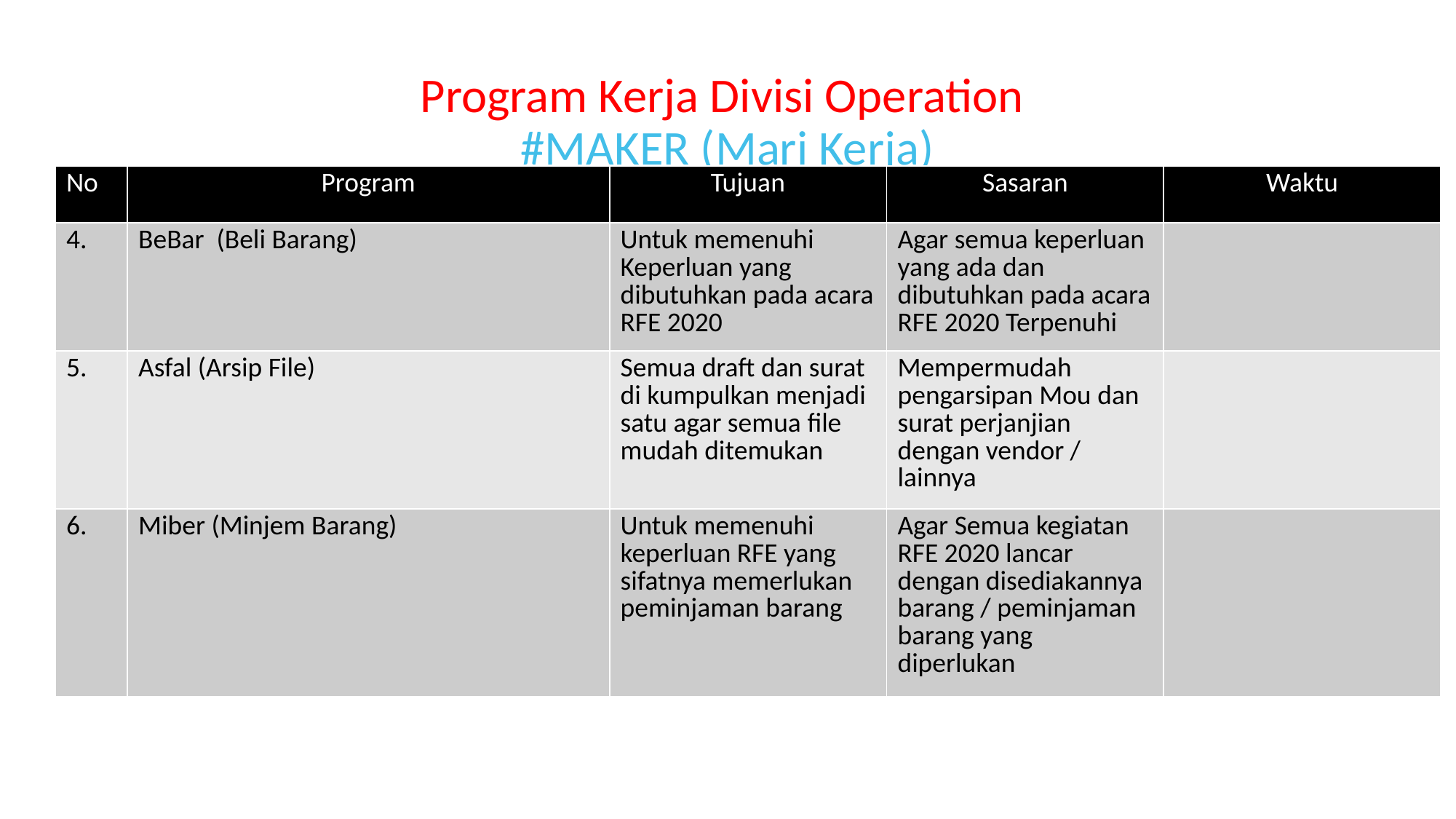

# Program Kerja Divisi Operation #MAKER (Mari Kerja)
| No | Program | Tujuan | Sasaran | Waktu |
| --- | --- | --- | --- | --- |
| 4. | BeBar (Beli Barang) | Untuk memenuhi Keperluan yang dibutuhkan pada acara RFE 2020 | Agar semua keperluan yang ada dan dibutuhkan pada acara RFE 2020 Terpenuhi |  |
| 5. | Asfal (Arsip File) | Semua draft dan surat di kumpulkan menjadi satu agar semua file mudah ditemukan | Mempermudah pengarsipan Mou dan surat perjanjian dengan vendor / lainnya |  |
| 6. | Miber (Minjem Barang) | Untuk memenuhi keperluan RFE yang sifatnya memerlukan peminjaman barang | Agar Semua kegiatan RFE 2020 lancar dengan disediakannya barang / peminjaman barang yang diperlukan |  |